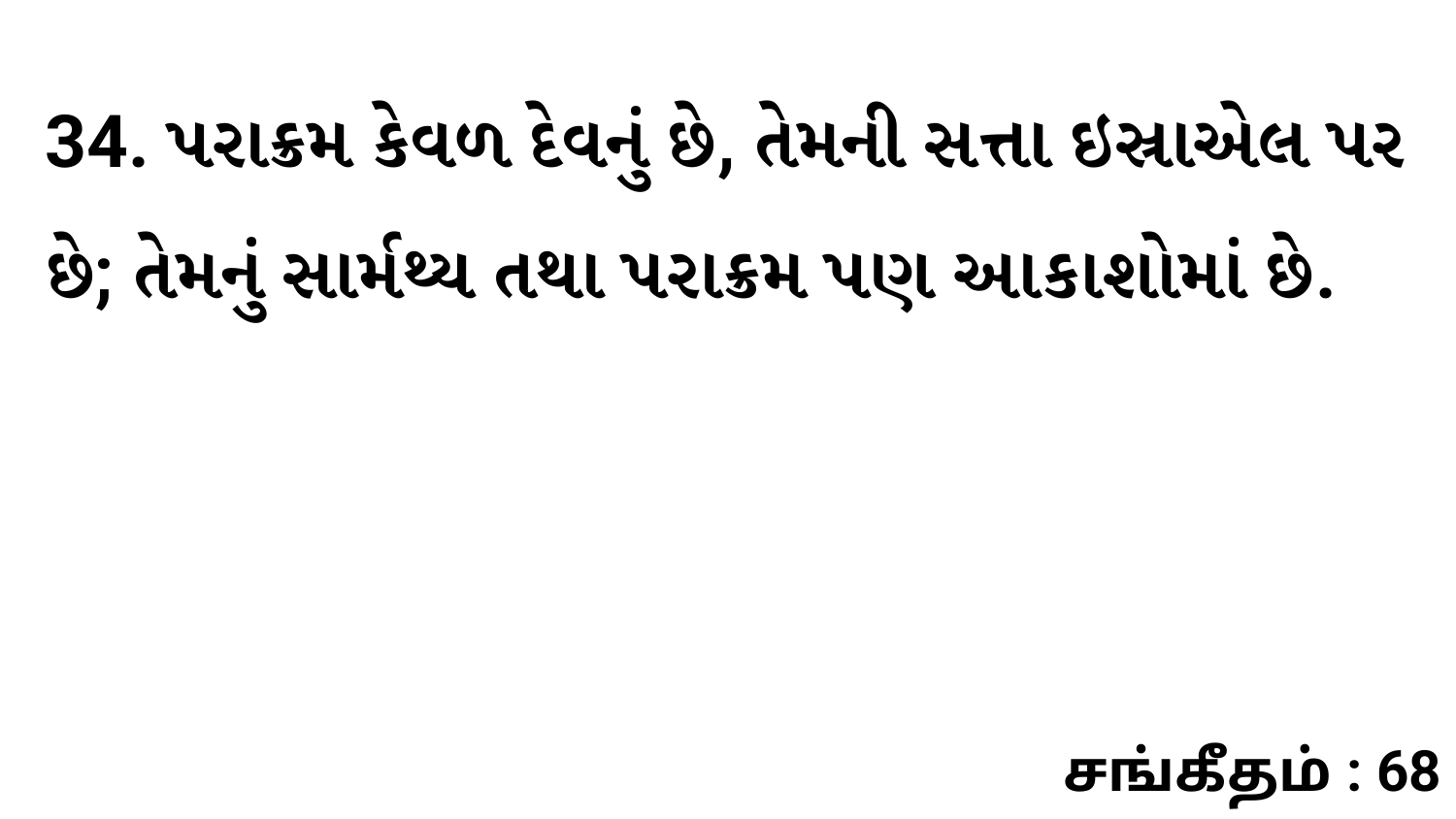

34. પરાક્રમ કેવળ દેવનું છે, તેમની સત્તા ઇસ્રાએલ પર છે; તેમનું સાર્મથ્ય તથા પરાક્રમ પણ આકાશોમાં છે.
சங்கீதம் : 68